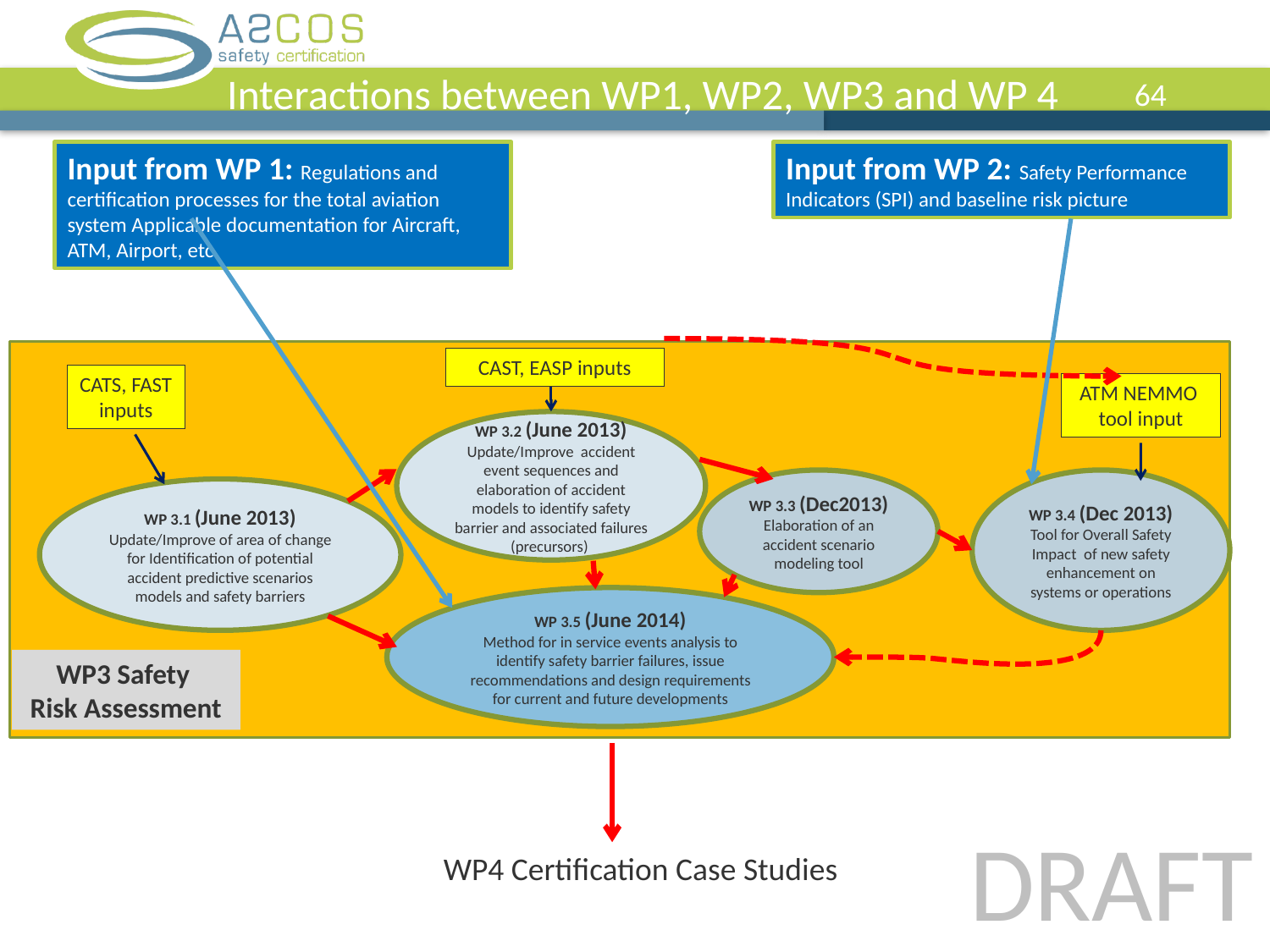

# Interactions between WP1, WP2, WP3 and WP 4
Input from WP 1: Regulations and certification processes for the total aviation system Applicable documentation for Aircraft, ATM, Airport, etc
Input from WP 2: Safety Performance Indicators (SPI) and baseline risk picture

CAST, EASP inputs
CATS, FAST inputs
ATM NEMMO  tool input
WP 3.2 (June 2013)
Update/Improve  accident event sequences and elaboration of accident models to identify safety barrier and associated failures (precursors)
WP 3.3 (Dec2013)
Elaboration of an accident scenario modeling tool
WP 3.1 (June 2013)
Update/Improve of area of change for Identification of potential accident predictive scenarios models and safety barriers
WP 3.5 (June 2014)
Method for in service events analysis to identify safety barrier failures, issue recommendations and design requirements for current and future developments
WP 3.4 (Dec 2013)
Tool for Overall Safety Impact  of new safety enhancement on systems or operations
WP3 Safety
Risk Assessment
DRAFT
WP4 Certification Case Studies